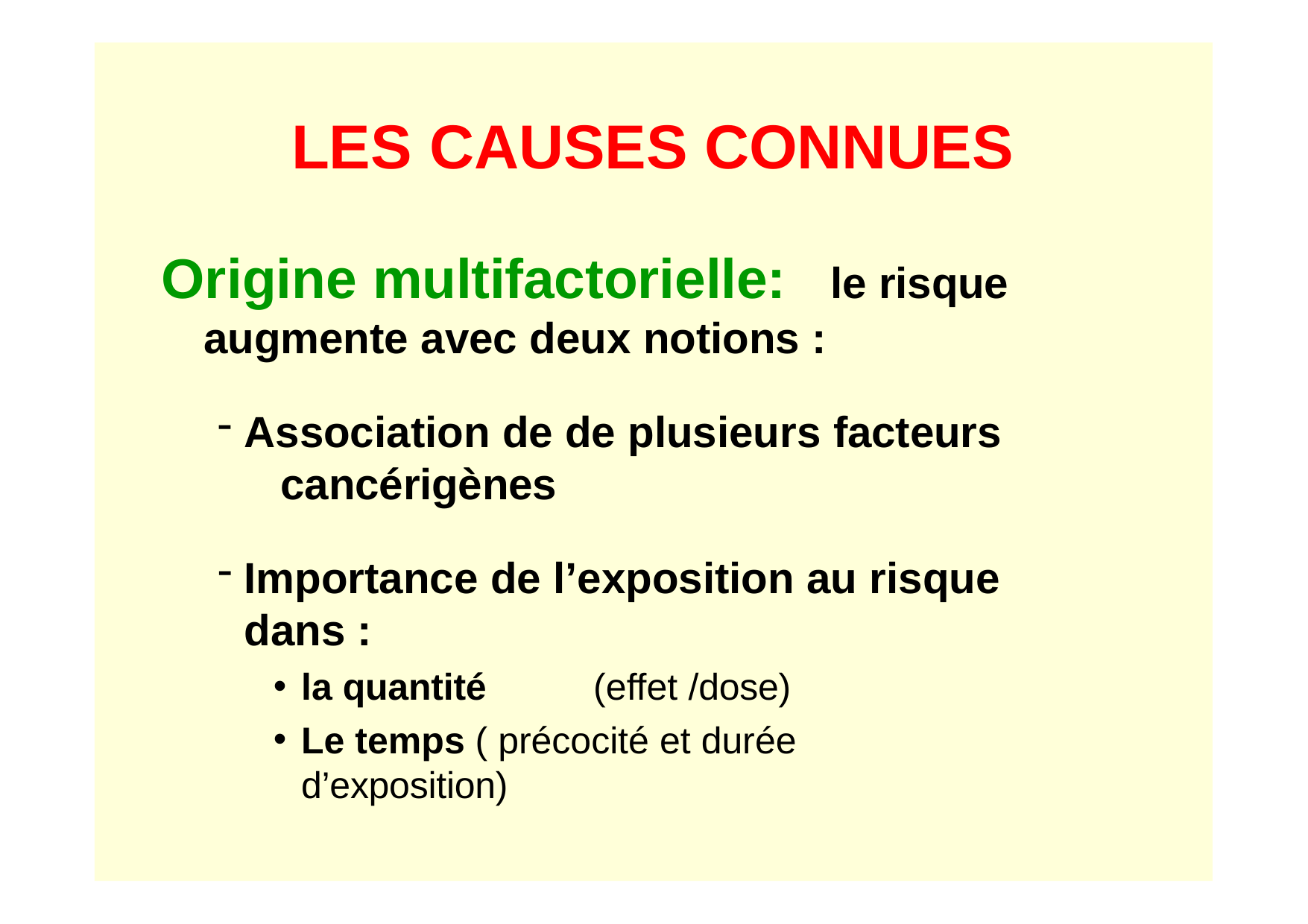

# LES CAUSES CONNUES
Origine multifactorielle:
augmente avec deux notions :
le risque
Association de de plusieurs facteurs 	cancérigènes
Importance de l’exposition au risque dans :
la quantité	(effet /dose)
Le temps ( précocité et durée d’exposition)